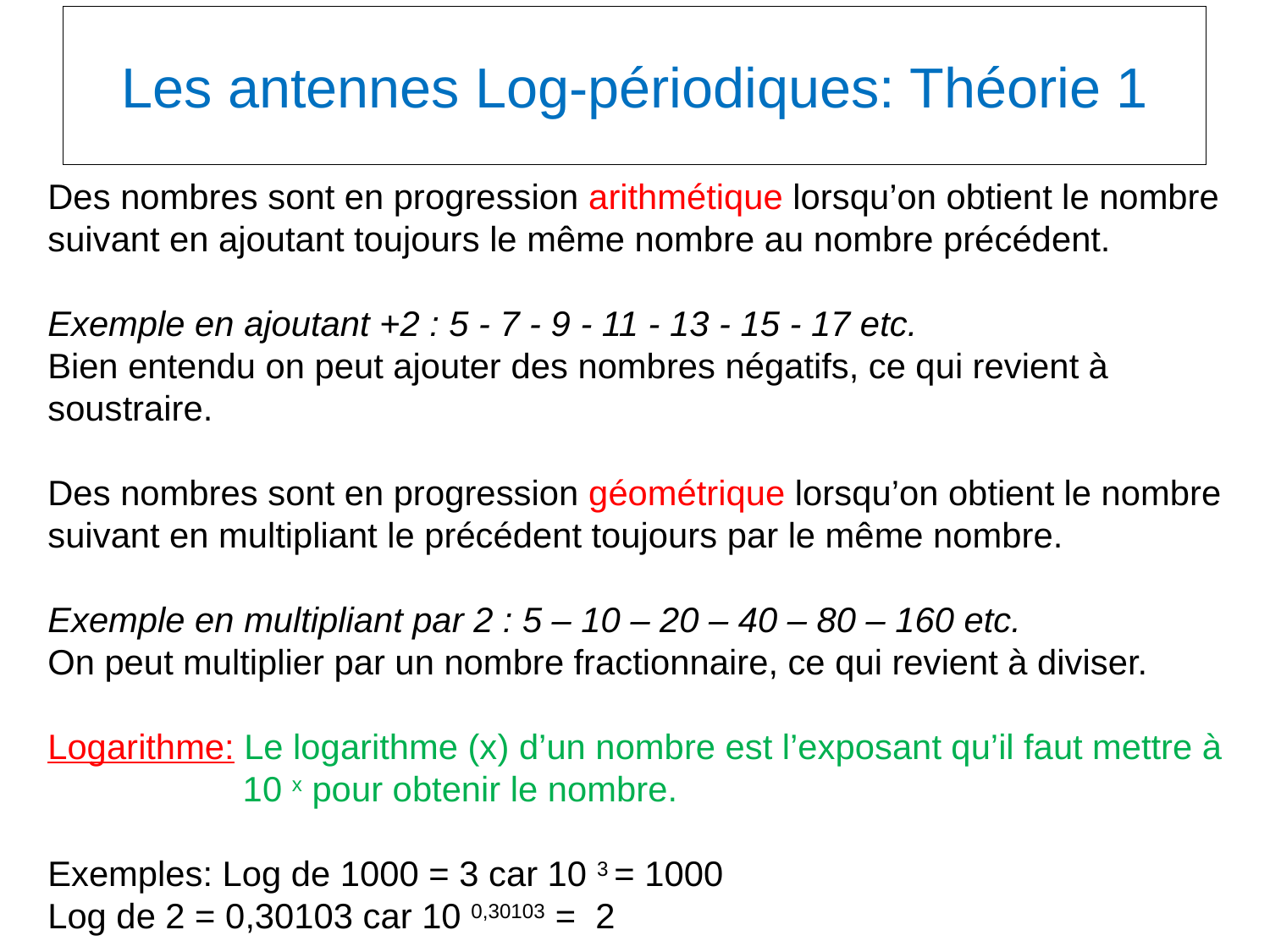

Les antennes Log-périodiques: Théorie 1
Des nombres sont en progression arithmétique lorsqu’on obtient le nombre suivant en ajoutant toujours le même nombre au nombre précédent.

Exemple en ajoutant +2 : 5 - 7 - 9 - 11 - 13 - 15 - 17 etc.
Bien entendu on peut ajouter des nombres négatifs, ce qui revient à soustraire.

Des nombres sont en progression géométrique lorsqu’on obtient le nombre suivant en multipliant le précédent toujours par le même nombre.

Exemple en multipliant par 2 : 5 – 10 – 20 – 40 – 80 – 160 etc.
On peut multiplier par un nombre fractionnaire, ce qui revient à diviser.

Logarithme: Le logarithme (x) d’un nombre est l’exposant qu’il faut mettre à 	       10 x pour obtenir le nombre.

Exemples: Log de 1000 = 3 car 10 3 = 1000
Log de 2 = 0,30103 car 10 0,30103 =  2